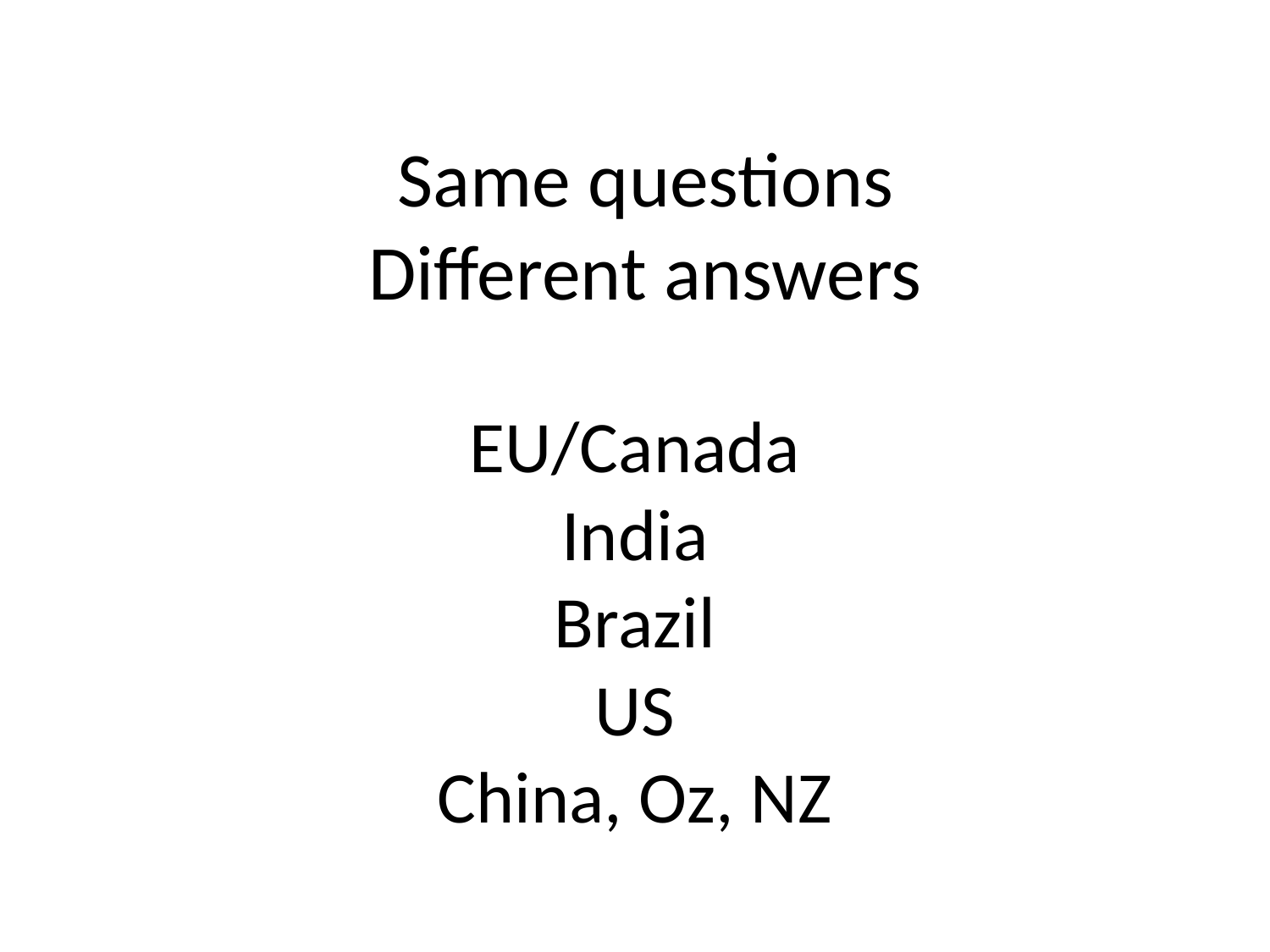

Same questions
Different answers
# EU/Canada India Brazil US China, Oz, NZ